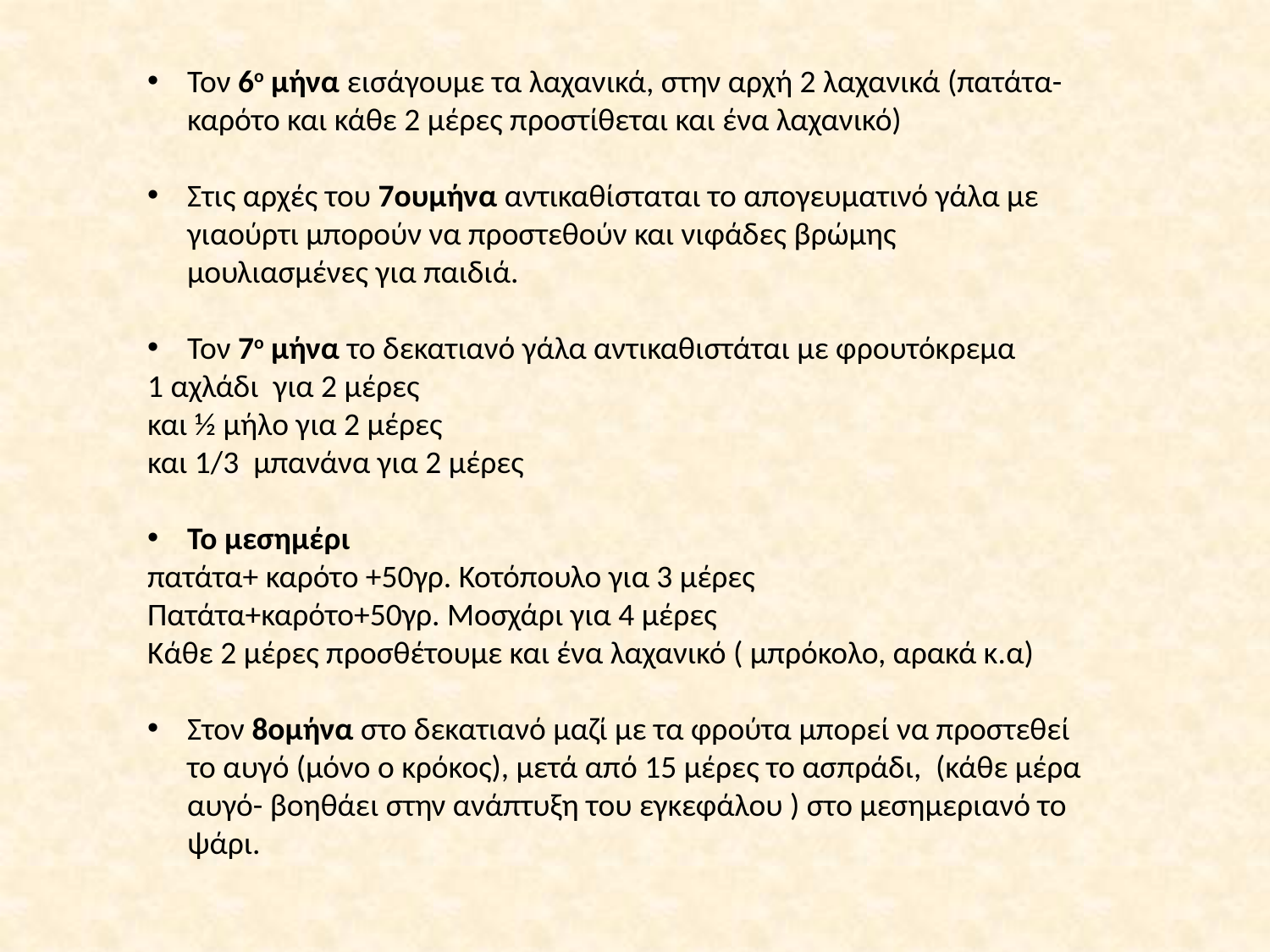

Τον 6ο μήνα εισάγουμε τα λαχανικά, στην αρχή 2 λαχανικά (πατάτα- καρότο και κάθε 2 μέρες προστίθεται και ένα λαχανικό)

Στις αρχές του 7ουμήνα αντικαθίσταται το απογευματινό γάλα με γιαούρτι μπορούν να προστεθούν και νιφάδες βρώμης μουλιασμένες για παιδιά.

Τον 7ο μήνα το δεκατιανό γάλα αντικαθιστάται με φρουτόκρεμα
1 αχλάδι  για 2 μέρες
και ½ μήλο για 2 μέρες
και 1/3  μπανάνα για 2 μέρες

Το μεσημέρι
πατάτα+ καρότο +50γρ. Κοτόπουλο για 3 μέρες
Πατάτα+καρότο+50γρ. Μοσχάρι για 4 μέρες
Κάθε 2 μέρες προσθέτουμε και ένα λαχανικό ( μπρόκολο, αρακά κ.α)

Στον 8ομήνα στο δεκατιανό μαζί με τα φρούτα μπορεί να προστεθεί το αυγό (μόνο ο κρόκος), μετά από 15 μέρες το ασπράδι,  (κάθε μέρα αυγό- βοηθάει στην ανάπτυξη του εγκεφάλου ) στο μεσημεριανό το ψάρι.